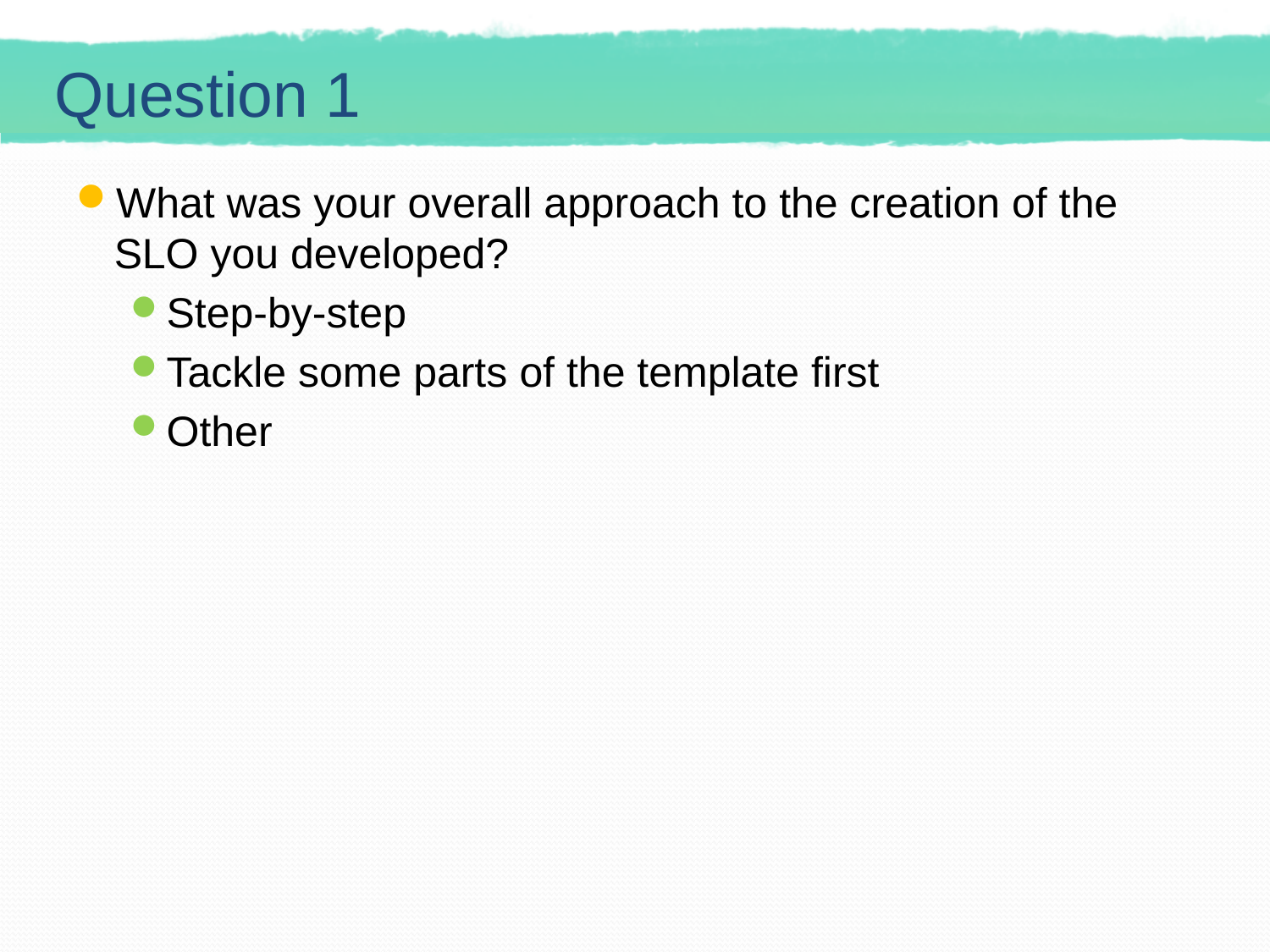

# Question 1
What was your overall approach to the creation of the SLO you developed?
Step-by-step
Tackle some parts of the template first
Other